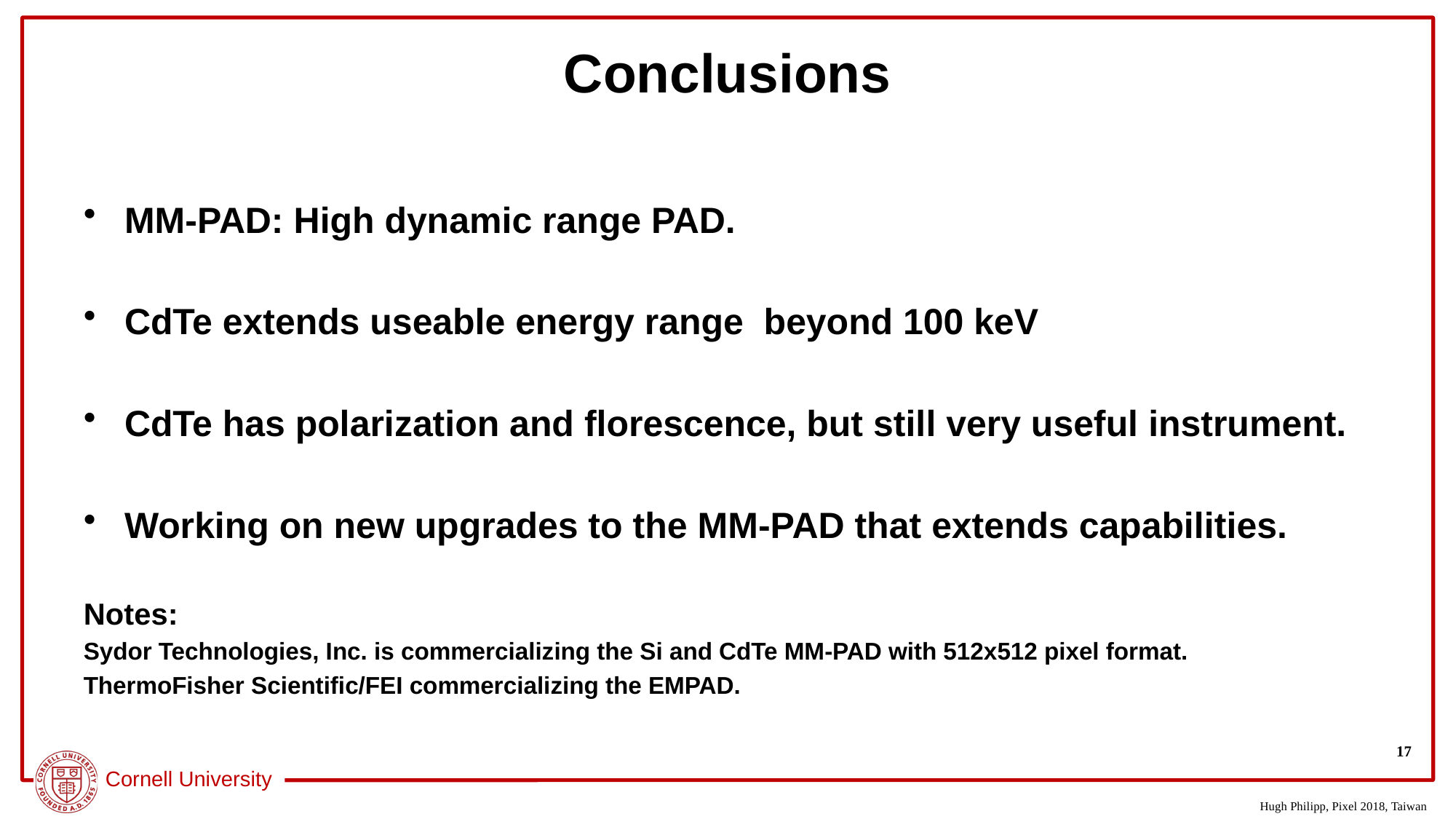

# Conclusions
MM-PAD: High dynamic range PAD.

CdTe extends useable energy range  beyond 100 keV

CdTe has polarization and florescence, but still very useful instrument.

Working on new upgrades to the MM-PAD that extends capabilities.

Notes:
Sydor Technologies, Inc. is commercializing the Si and CdTe MM-PAD with 512x512 pixel format.
ThermoFisher Scientific/FEI commercializing the EMPAD.

17